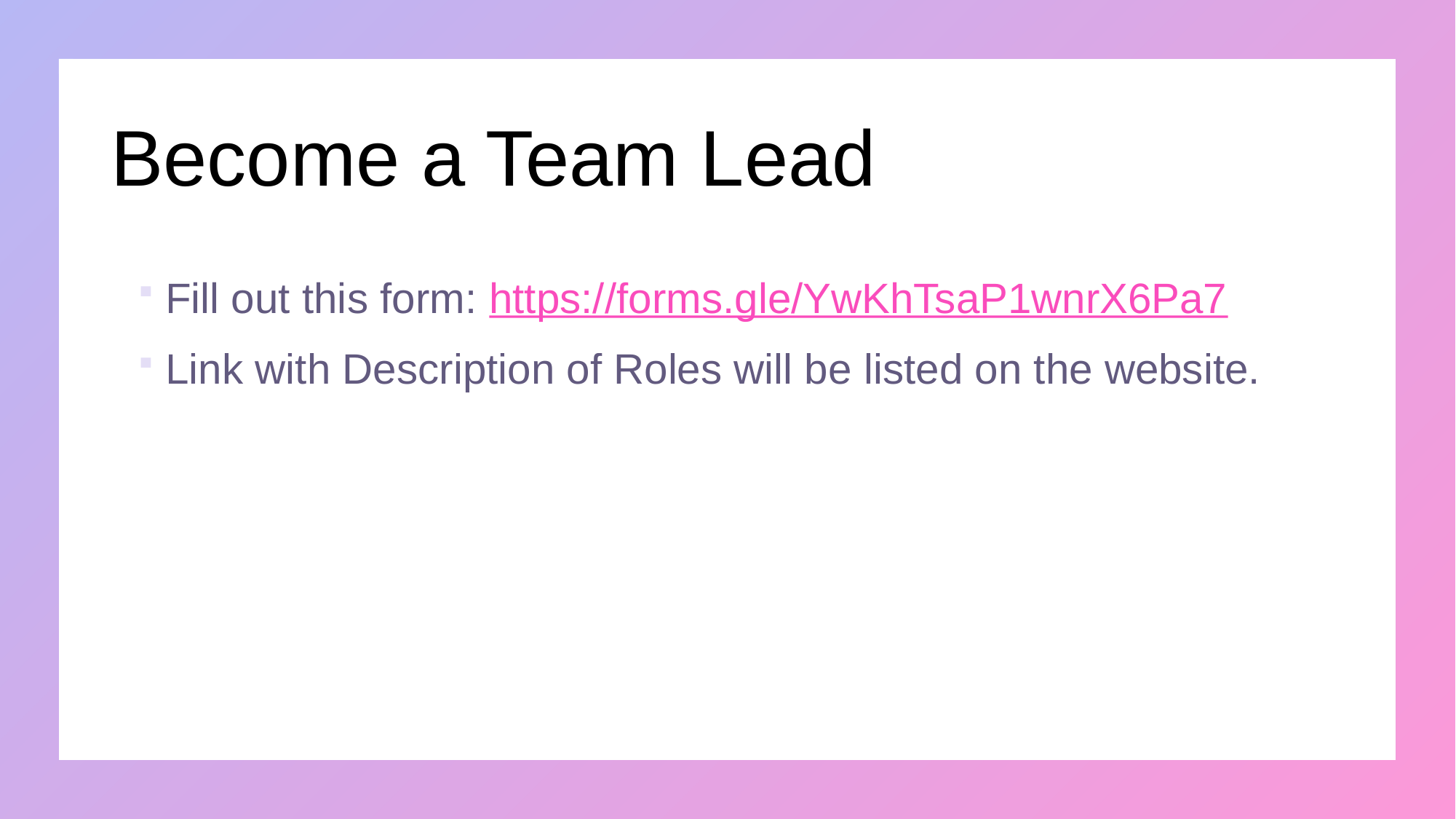

# Become a Team Lead
Fill out this form: https://forms.gle/YwKhTsaP1wnrX6Pa7
Link with Description of Roles will be listed on the website.